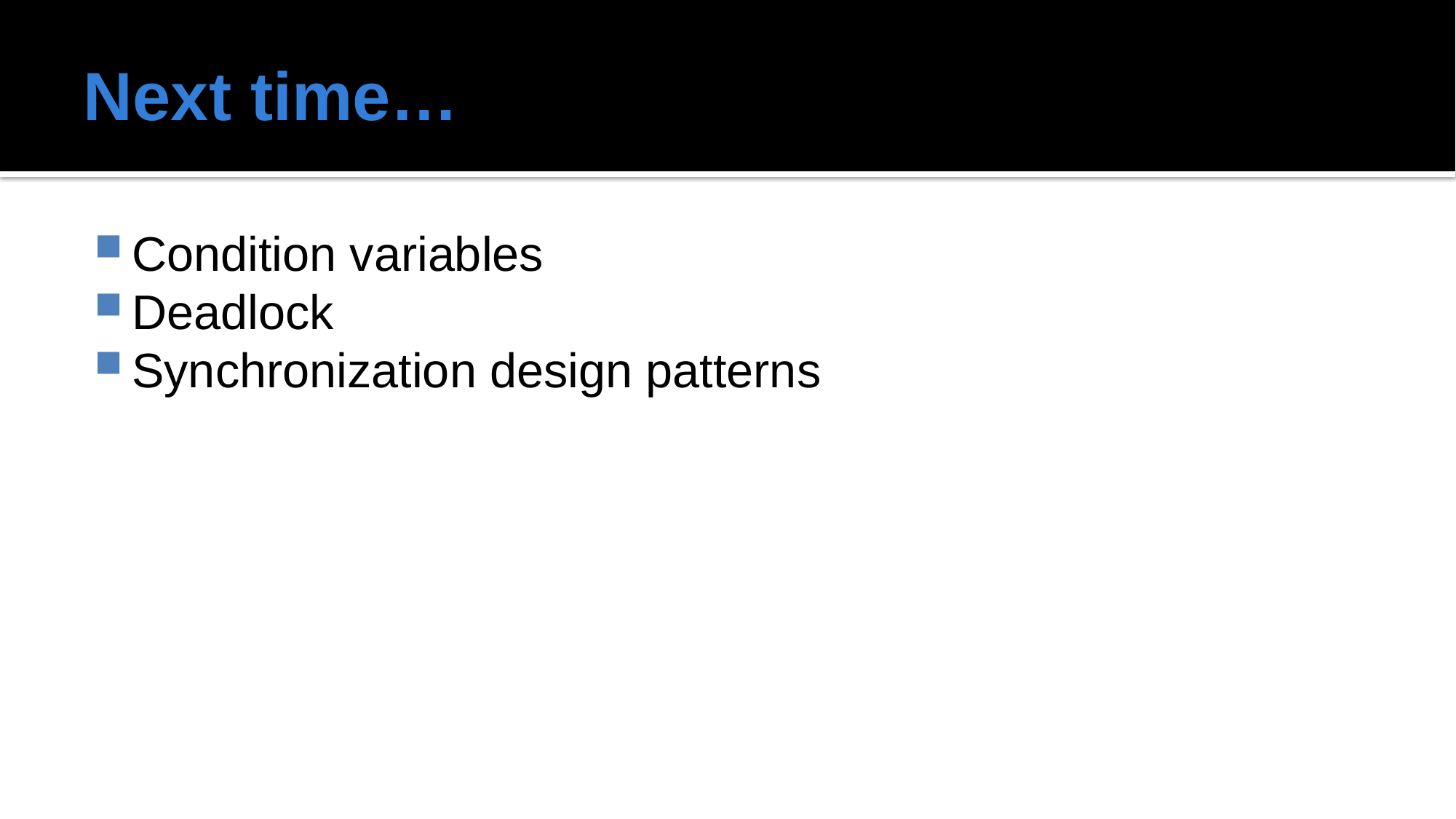

# Next time…
Condition variables
Deadlock
Synchronization design patterns